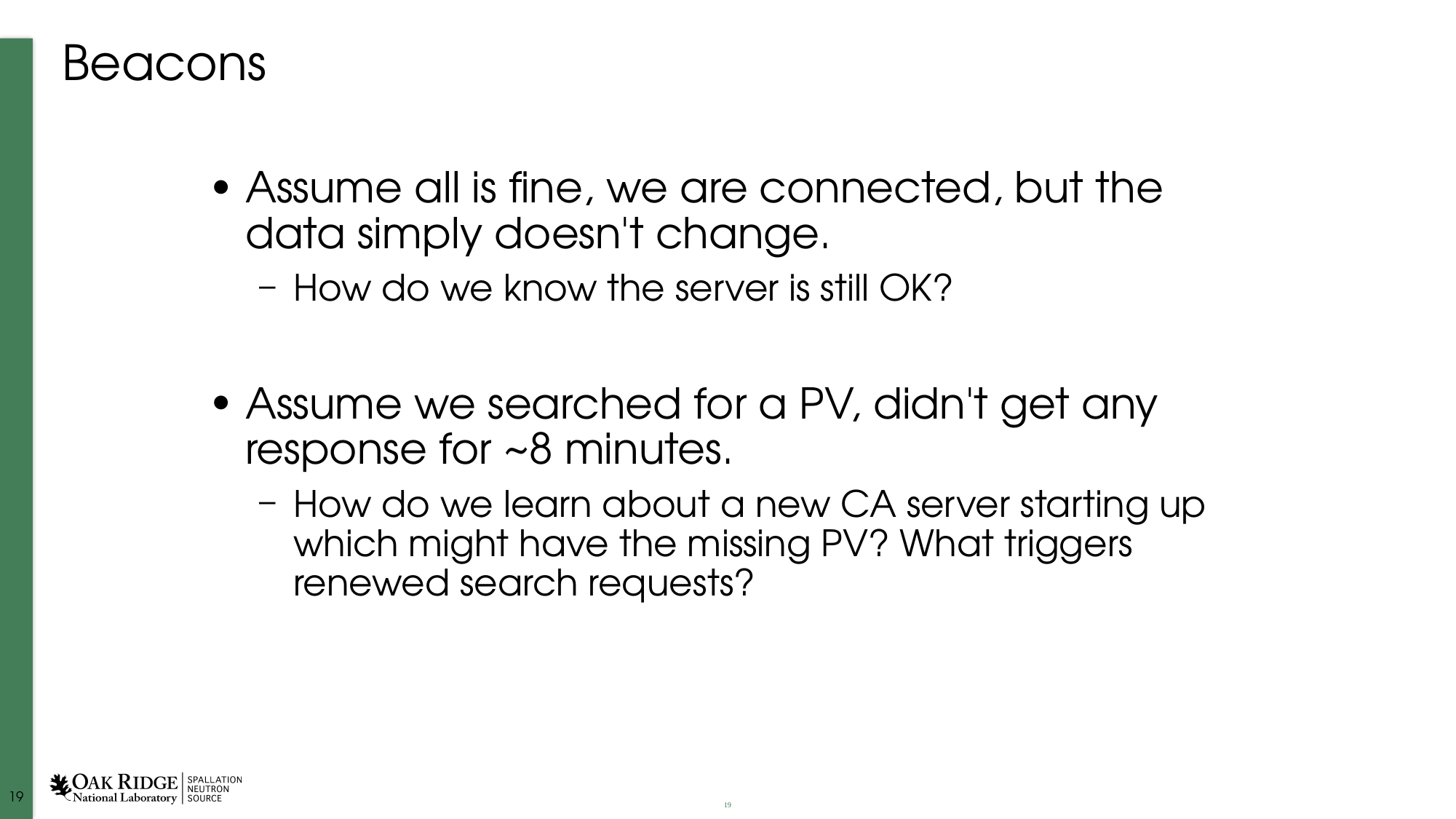

# Beacons
Assume all is fine, we are connected, but the data simply doesn't change.
How do we know the server is still OK?

Assume we searched for a PV, didn't get any response for ~8 minutes.
How do we learn about a new CA server starting up which might have the missing PV? What triggers renewed search requests?

19